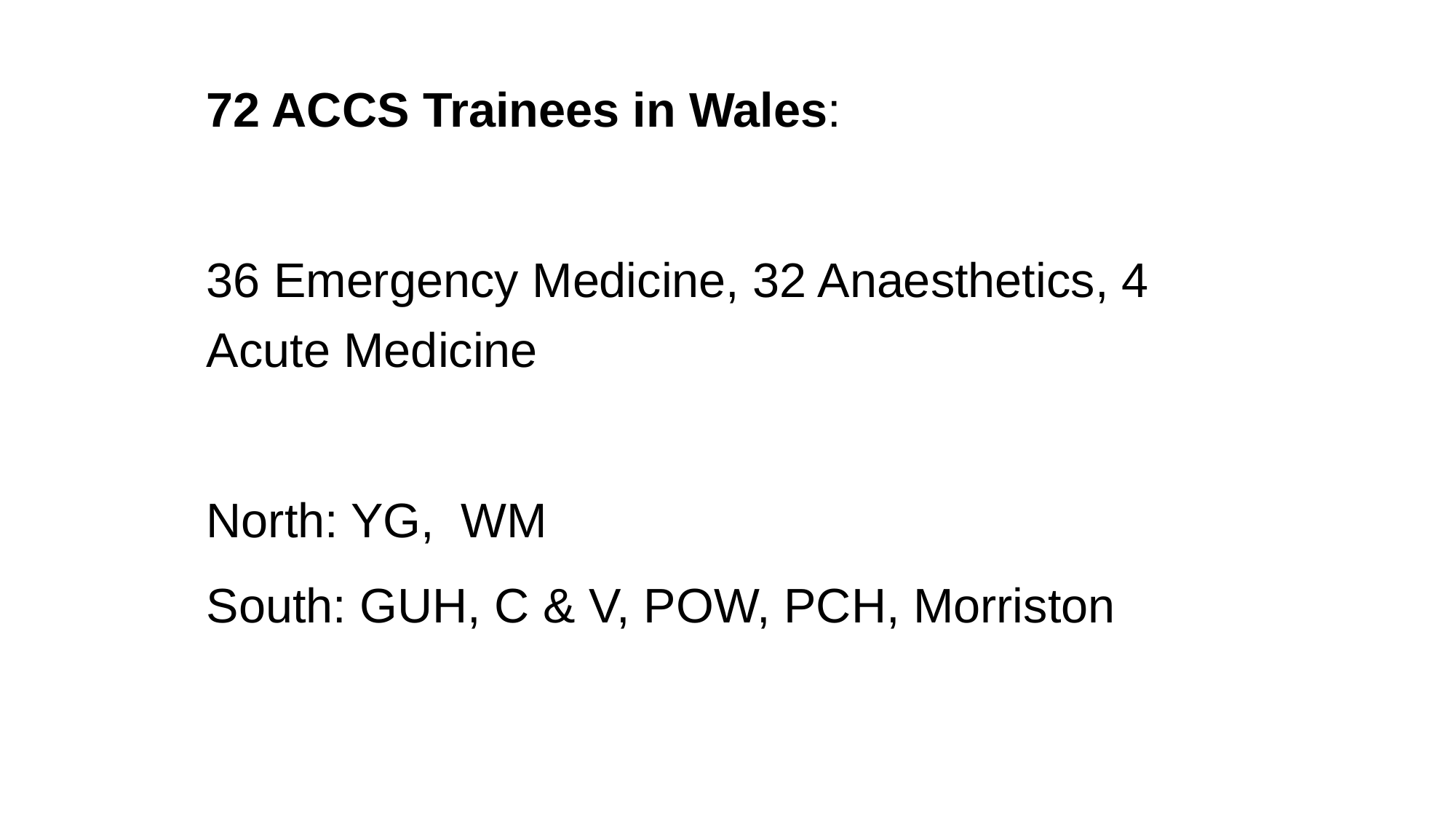

72 ACCS Trainees in Wales:

36 Emergency Medicine, 32 Anaesthetics, 4 Acute Medicine

North: YG,  WM
South: GUH, C & V, POW, PCH, Morriston
#